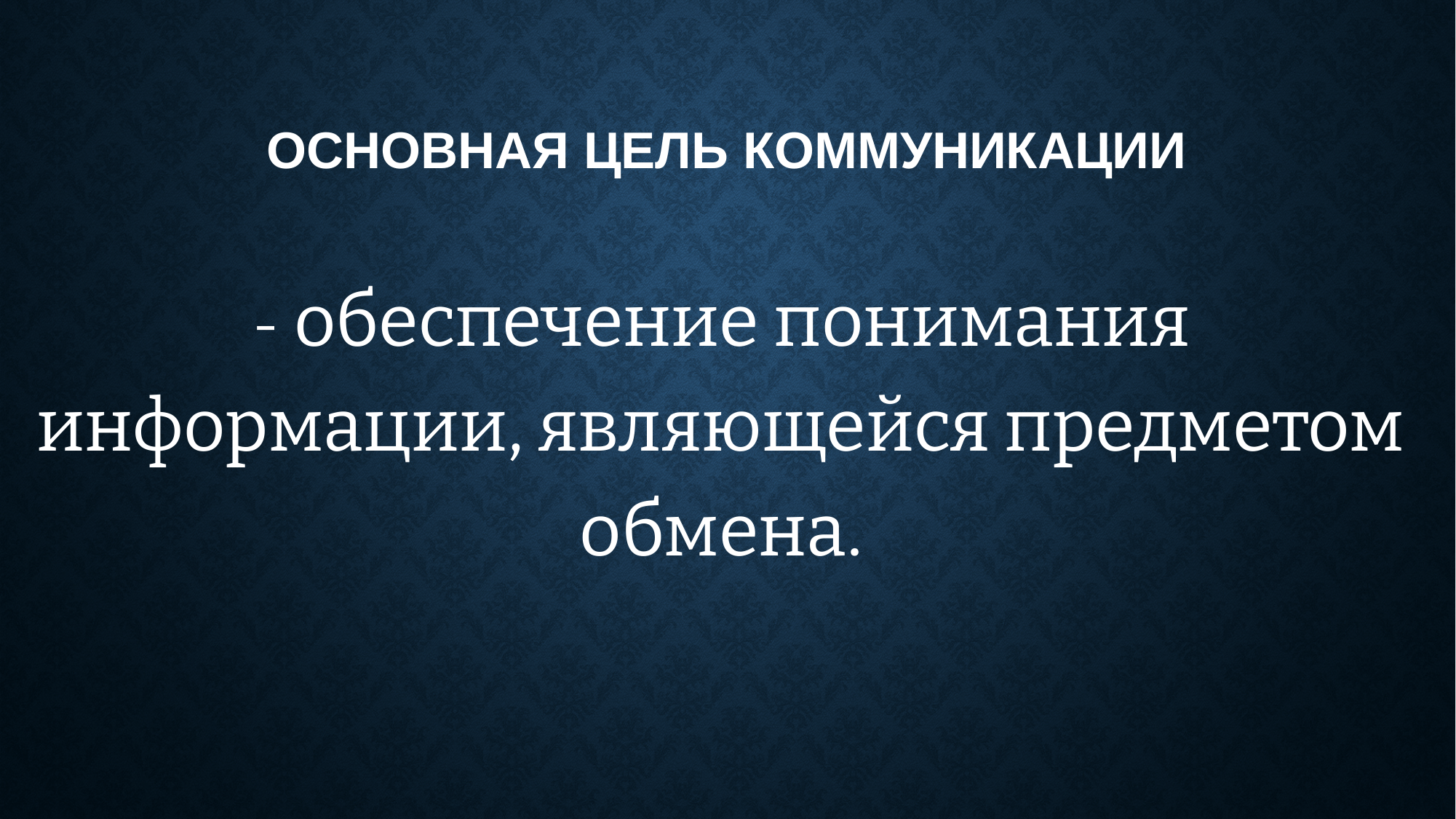

# Основная цель коммуникации
- обеспечение понимания информации, являющейся предметом обмена.